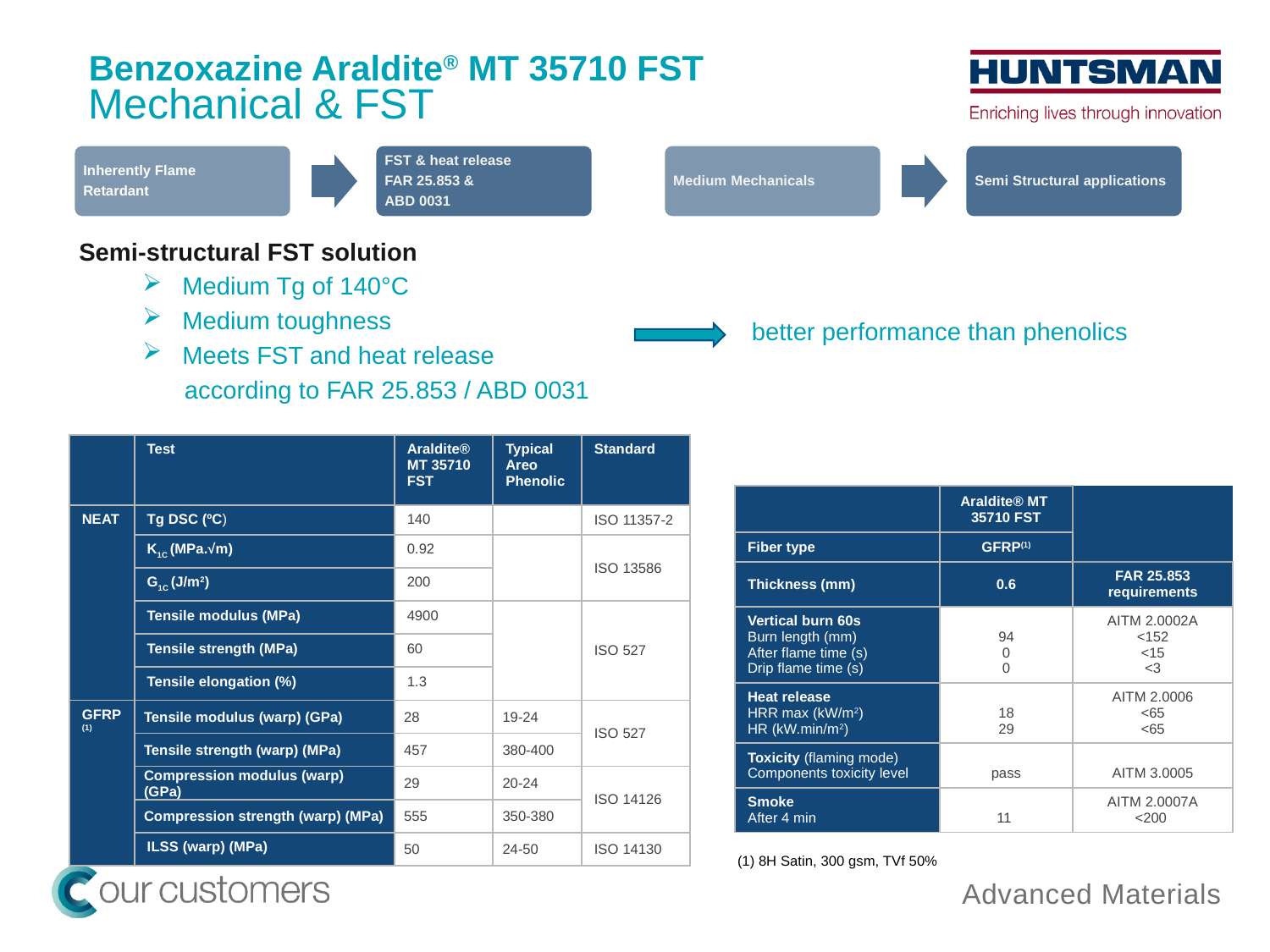

Benzoxazine Araldite® MT 35710 FST
# Mechanical & FST
Inherently Flame
Retardant

FST & heat release
FAR 25.853 &
ABD 0031
Medium Mechanicals

Semi Structural applications
Semi-structural FST solution
Medium Tg of 140°C
Medium toughness
Meets FST and heat release
      according to FAR 25.853 / ABD 0031
better performance than phenolics

|  | Test | Araldite® MT 35710 FST | Typical Areo Phenolic | Standard |
| --- | --- | --- | --- | --- |
| NEAT | Tg DSC (ºC) | 140 |  | ISO 11357-2 |
|  | K1C (MPa.√m) | 0.92 |  | ISO 13586 |
|  | G1C (J/m2) | 200 |  |  |
|  | Tensile modulus (MPa) | 4900 |  | ISO 527 |
|  | Tensile strength (MPa) | 60 |  |  |
|  | Tensile elongation (%) | 1.3 |  |  |
| GFRP (1) | Tensile modulus (warp) (GPa) | 28 | 19-24 | ISO 527 |
|  | Tensile strength (warp) (MPa) | 457 | 380-400 |  |
|  | Compression modulus (warp) (GPa) | 29 | 20-24 | ISO 14126 |
|  | Compression strength (warp) (MPa) | 555 | 350-380 |  |
|  | ILSS (warp) (MPa) | 50 | 24-50 | ISO 14130 |
|  | Araldite® MT 35710 FST |  |
| --- | --- | --- |
| Fiber type | GFRP(1) |  |
| Thickness (mm) | 0.6 | FAR 25.853 requirements |
| Vertical burn 60s Burn length (mm) After flame time (s) Drip flame time (s) | 94 0 0 | AITM 2.0002A <152 <15 <3 |
| Heat release HRR max (kW/m2) HR (kW.min/m2) | 18 29 | AITM 2.0006 <65 <65 |
| Toxicity (flaming mode) Components toxicity level | pass | AITM 3.0005 |
| Smoke After 4 min | 11 | AITM 2.0007A <200 |
(1) 8H Satin, 300 gsm, TVf 50%